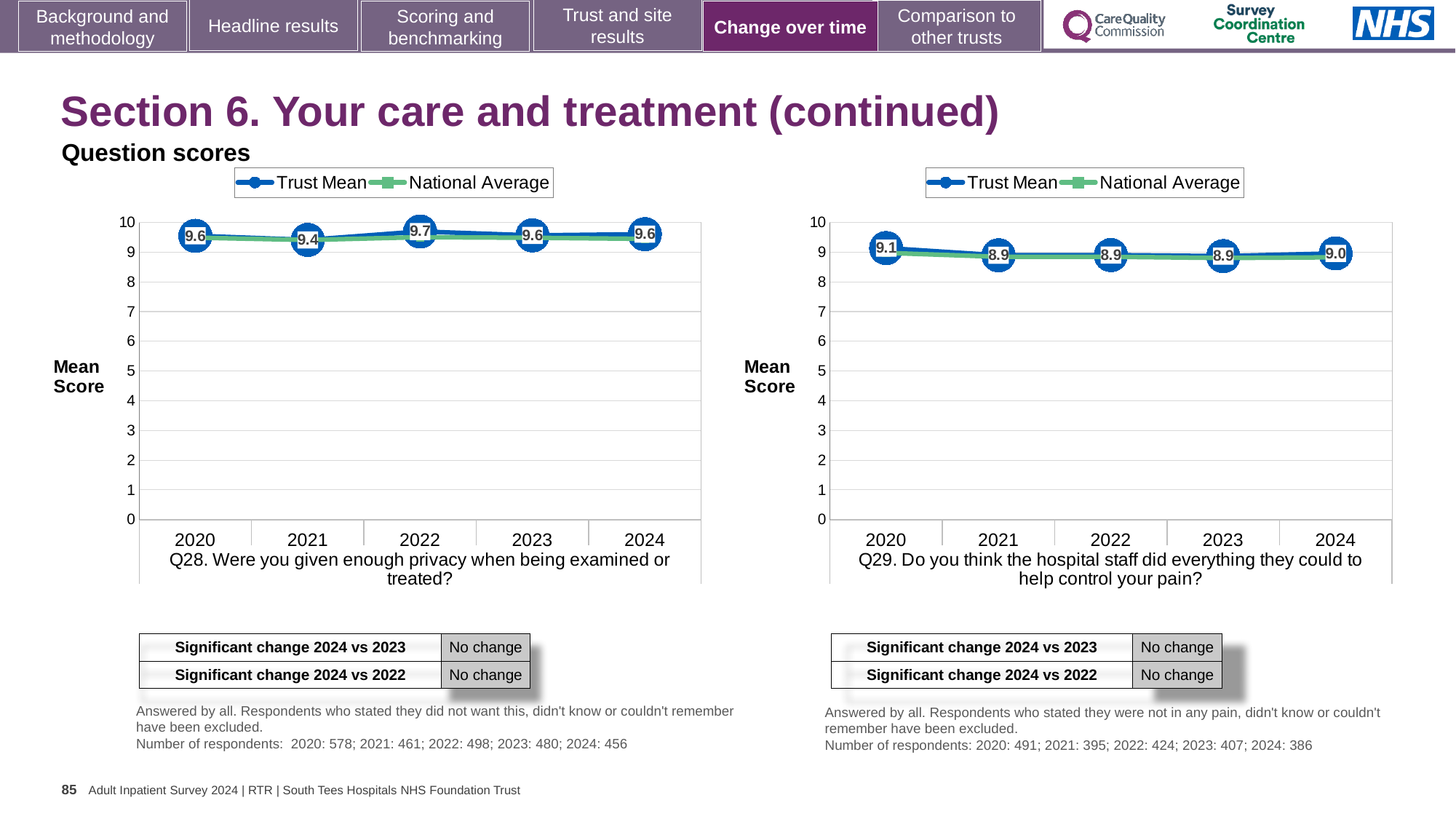

# Section 6. Your care and treatment (continued)
Question scores

### Chart

| Category | Trust Mean | National Average |
|---|---|---|
| 2020 | 9.552006312009715 | 9.489243507671379 |
| 2021 | 9.41380495817004 | 9.410277668523356 |
| 2022 | 9.696893504473262 | 9.50405453875366 |
| 2023 | 9.565780757194856 | 9.483747650102146 |
| 2024 | 9.606048947495838 | 9.448559337634082 |

### Chart

| Category | Trust Mean | National Average |
|---|---|---|
| 2020 | 9.138438416624767 | 8.976419943602243 |
| 2021 | 8.895424773986857 | 8.844483539798915 |
| 2022 | 8.903112223042616 | 8.844166637270467 |
| 2023 | 8.868507524927837 | 8.804094094680094 |
| 2024 | 8.959678436673165 | 8.827260699233978 |
| Significant change 2024 vs 2023 | No change |
| --- | --- |
| Significant change 2024 vs 2022 | No change |
| Significant change 2024 vs 2023 | No change |
| --- | --- |
| Significant change 2024 vs 2022 | No change |
Answered by all. Respondents who stated they did not want this, didn't know or couldn't remember have been excluded.
Number of respondents:  2020: 578; 2021: 461; 2022: 498; 2023: 480; 2024: 456
Answered by all. Respondents who stated they were not in any pain, didn't know or couldn't remember have been excluded.
Number of respondents: 2020: 491; 2021: 395; 2022: 424; 2023: 407; 2024: 386

85